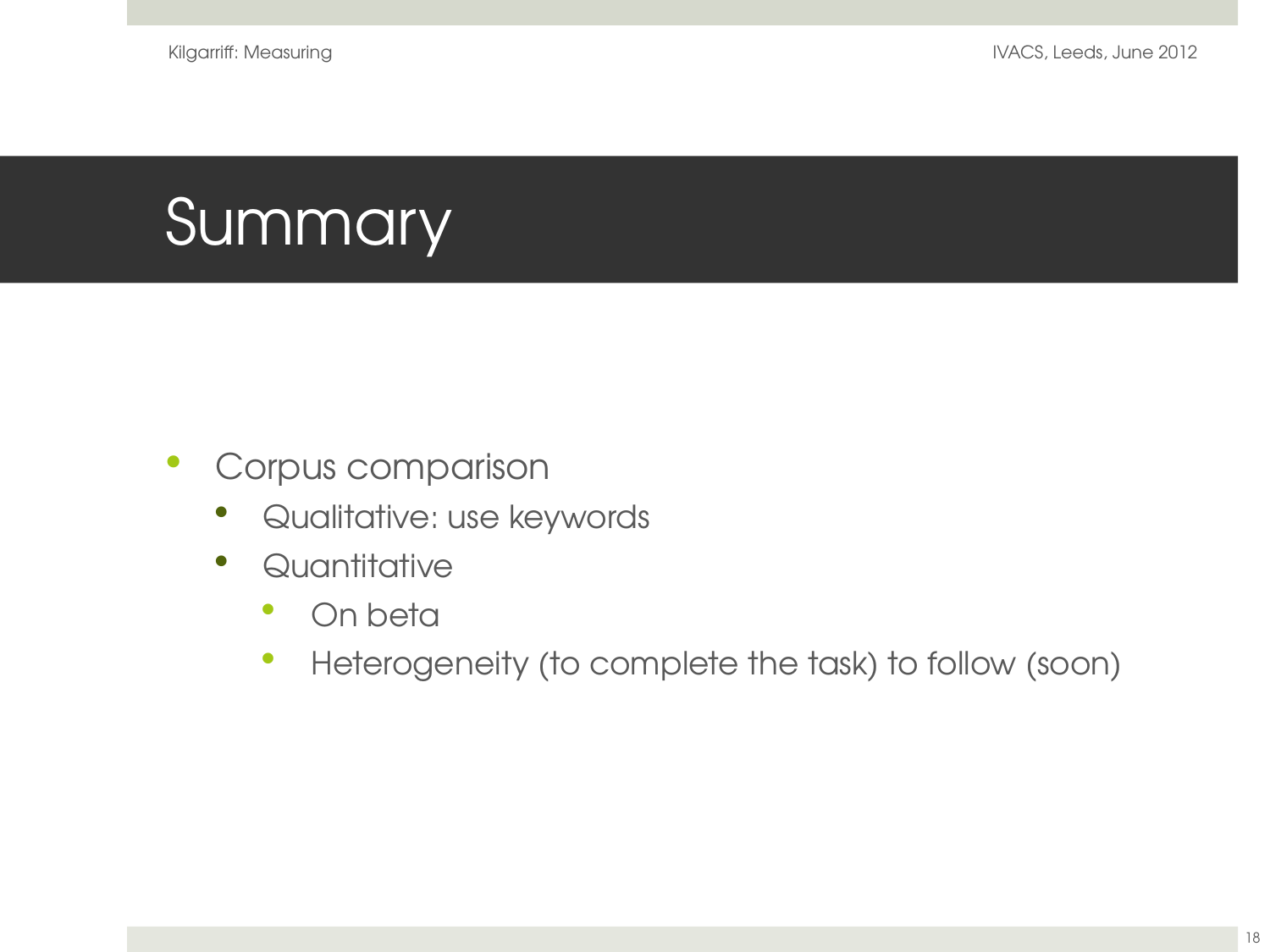

Kilgarriff: Measuring
IVACS, Leeds, June 2012
# Summary

Corpus comparison
Qualitative: use keywords
Quantitative
On beta
Heterogeneity (to complete the task) to follow (soon)
18